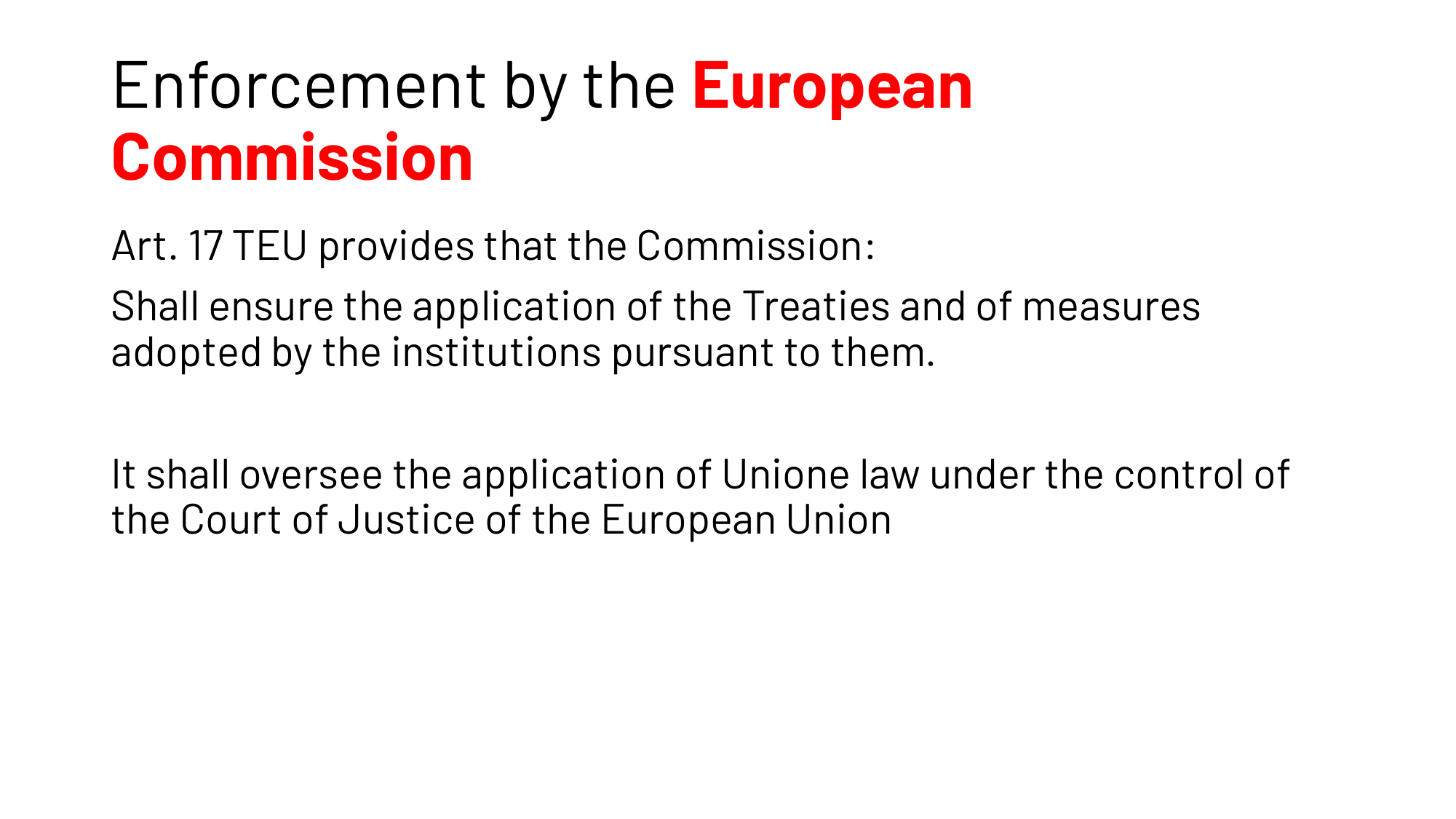

# Enforcement by the European Commission
Art. 17 TEU provides that the Commission:
Shall ensure the application of the Treaties and of measures adopted by the institutions pursuant to them.

It shall oversee the application of Unione law under the control of the Court of Justice of the European Union